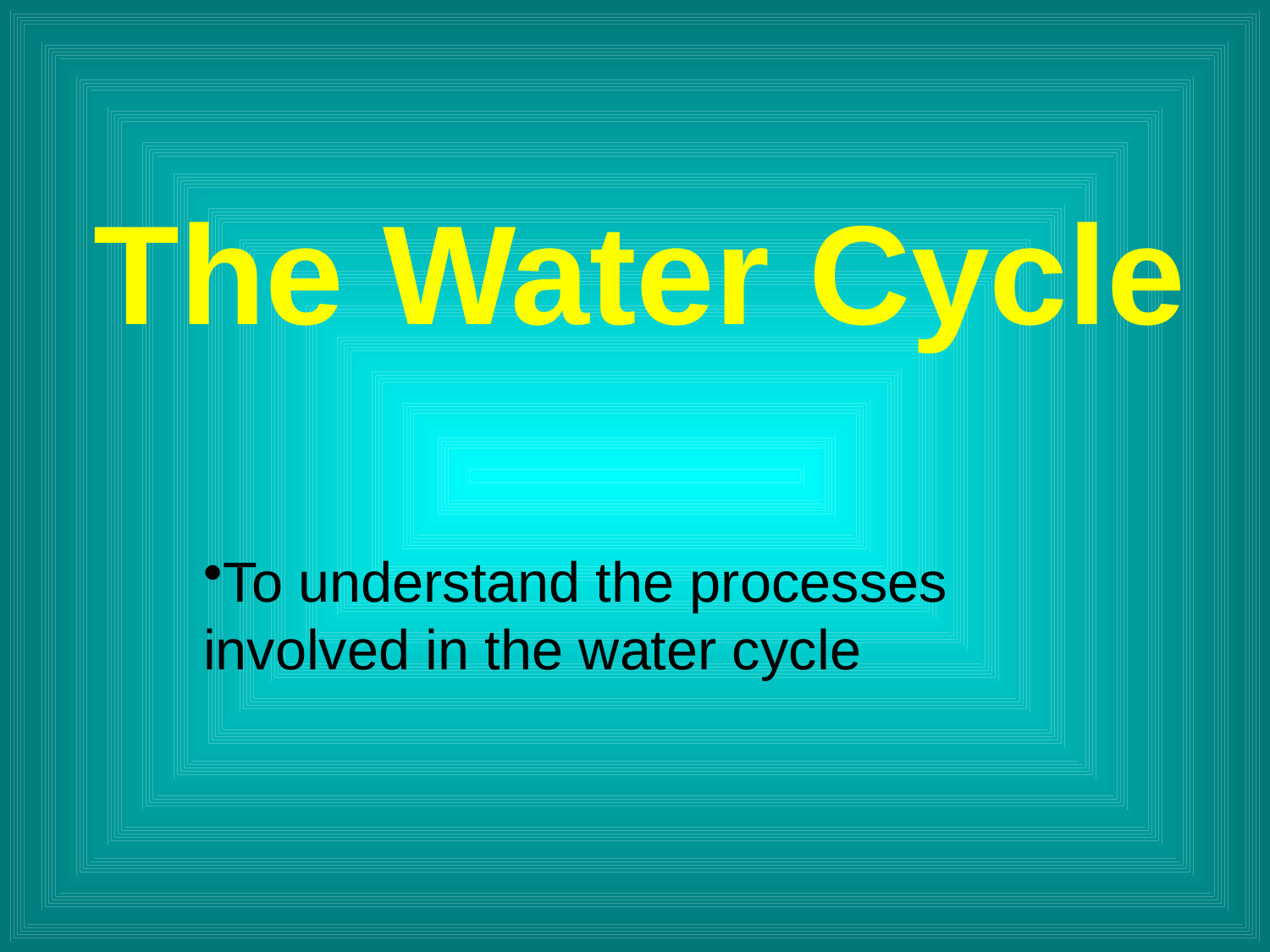

# The Water Cycle
To understand the processes involved in the water cycle